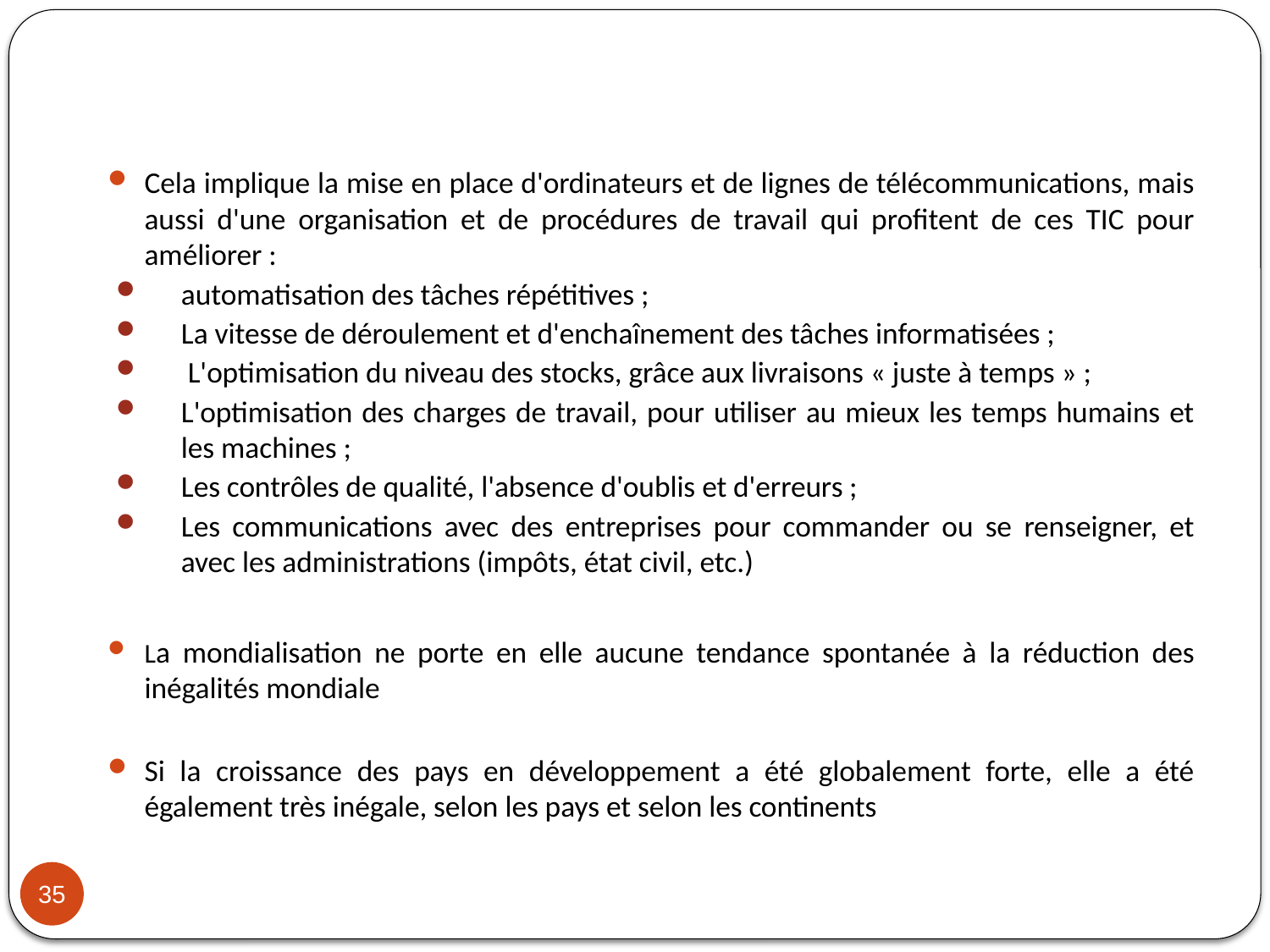

Cela implique la mise en place d'ordinateurs et de lignes de télécommunications, mais aussi d'une organisation et de procédures de travail qui profitent de ces TIC pour améliorer :
automatisation des tâches répétitives ;
La vitesse de déroulement et d'enchaînement des tâches informatisées ;
 L'optimisation du niveau des stocks, grâce aux livraisons « juste à temps » ;
L'optimisation des charges de travail, pour utiliser au mieux les temps humains et les machines ;
Les contrôles de qualité, l'absence d'oublis et d'erreurs ;
Les communications avec des entreprises pour commander ou se renseigner, et avec les administrations (impôts, état civil, etc.)

La mondialisation ne porte en elle aucune tendance spontanée à la réduction des inégalités mondiale

Si la croissance des pays en développement a été globalement forte, elle a été également très inégale, selon les pays et selon les continents

35